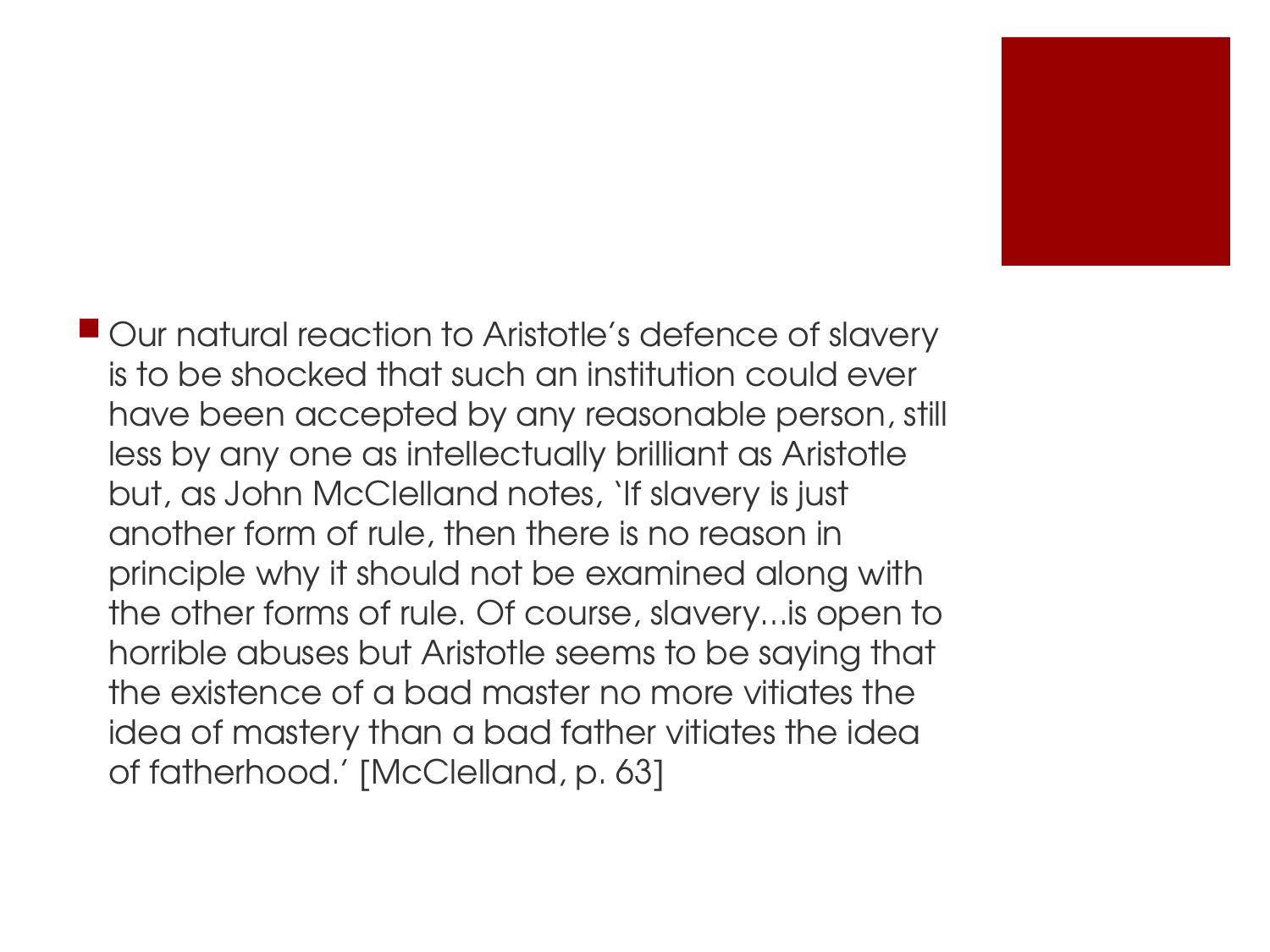

#
Our natural reaction to Aristotle’s defence of slavery is to be shocked that such an institution could ever have been accepted by any reasonable person, still less by any one as intellectually brilliant as Aristotle but, as John McClelland notes, ‘If slavery is just another form of rule, then there is no reason in principle why it should not be examined along with the other forms of rule. Of course, slavery…is open to horrible abuses but Aristotle seems to be saying that the existence of a bad master no more vitiates the idea of mastery than a bad father vitiates the idea of fatherhood.’ [McClelland, p. 63]